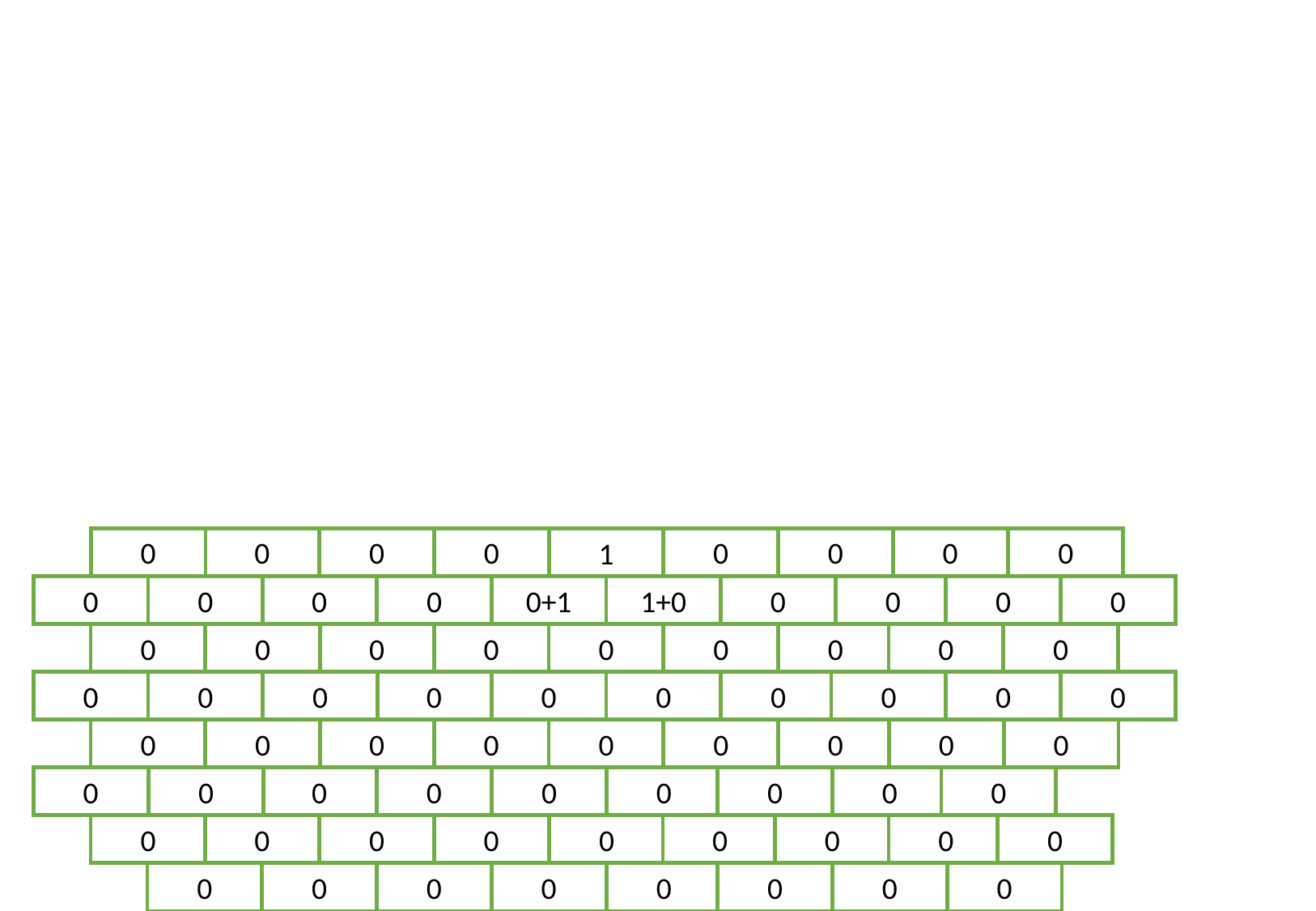

0
0
0
0
0
0
0
0
1
0
0
0
0
0
0
0
0
0+1
1+0
0
0
0
0
0
0
0
0
0
0
0
0
0
0
0
0
0
0
0
0
0
0
0
0
0
0
0
0
0
0
0
0
0
0
0
0
0
0
0
0
0
0
0
0
0
0
0
0
0
0
0
0
0
0